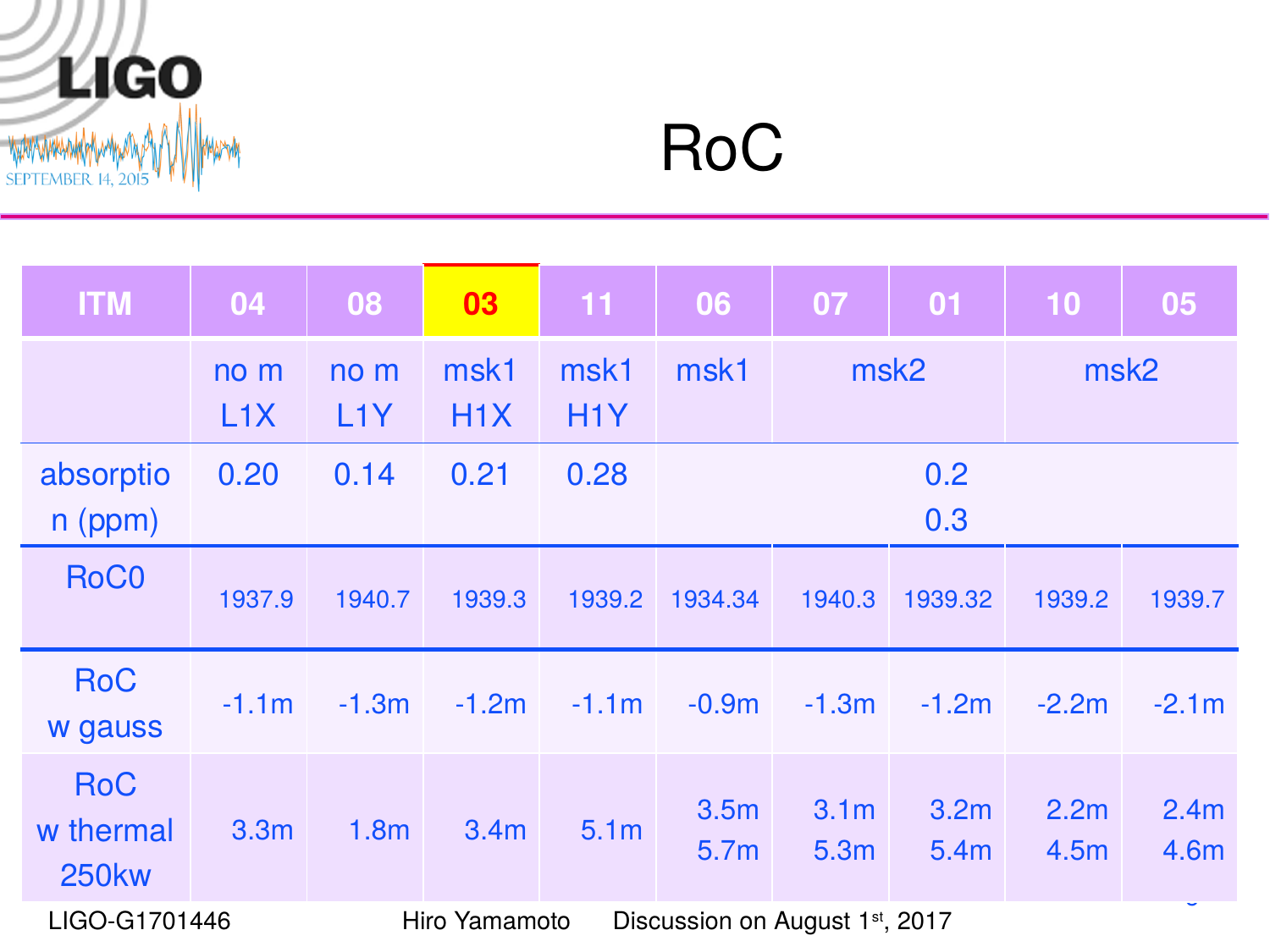

# RoC
| ITM | 04 | 08 | 03 | 11 | 06 | 07 | 01 | 10 | 05 |
| --- | --- | --- | --- | --- | --- | --- | --- | --- | --- |
|  | no m L1X | no m L1Y | msk1 H1X | msk1 H1Y | msk1 | msk2 |  | msk2 |  |
| absorption (ppm) | 0.20 | 0.14 | 0.21 | 0.28 | 0.2 0.3 |  |  |  |  |
| RoC0 | 1937.9 | 1940.7 | 1939.3 | 1939.2 | 1934.34 | 1940.3 | 1939.32 | 1939.2 | 1939.7 |
| RoC w gauss | -1.1m | -1.3m | -1.2m | -1.1m | -0.9m | -1.3m | -1.2m | -2.2m | -2.1m |
| RoC w thermal 250kw | 3.3m | 1.8m | 3.4m | 5.1m | 3.5m 5.7m | 3.1m 5.3m | 3.2m 5.4m | 2.2m 4.5m | 2.4m 4.6m |
5
5